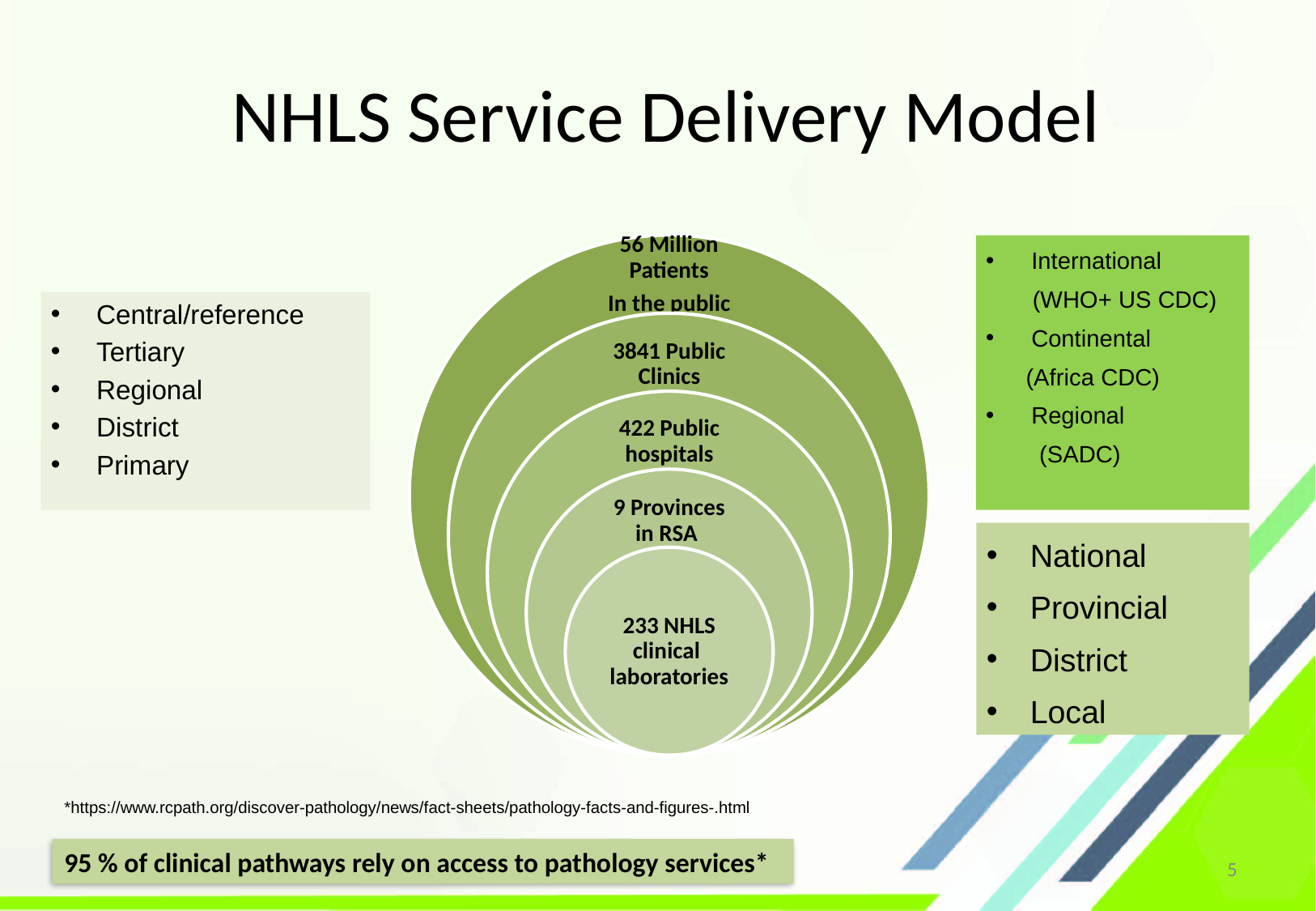

# NHLS Service Delivery Model
56 Million Patients
In the public sector
3841 Public Clinics
422 Public hospitals
9 Provinces in RSA
233 NHLS clinical  laboratories
International
       (WHO+ US CDC)
Continental
      (Africa CDC)
Regional
        (SADC)

Central/reference
Tertiary
Regional
District
Primary
National
Provincial
District
Local

*https://www.rcpath.org/discover-pathology/news/fact-sheets/pathology-facts-and-figures-.html
95 % of clinical pathways rely on access to pathology services*
5